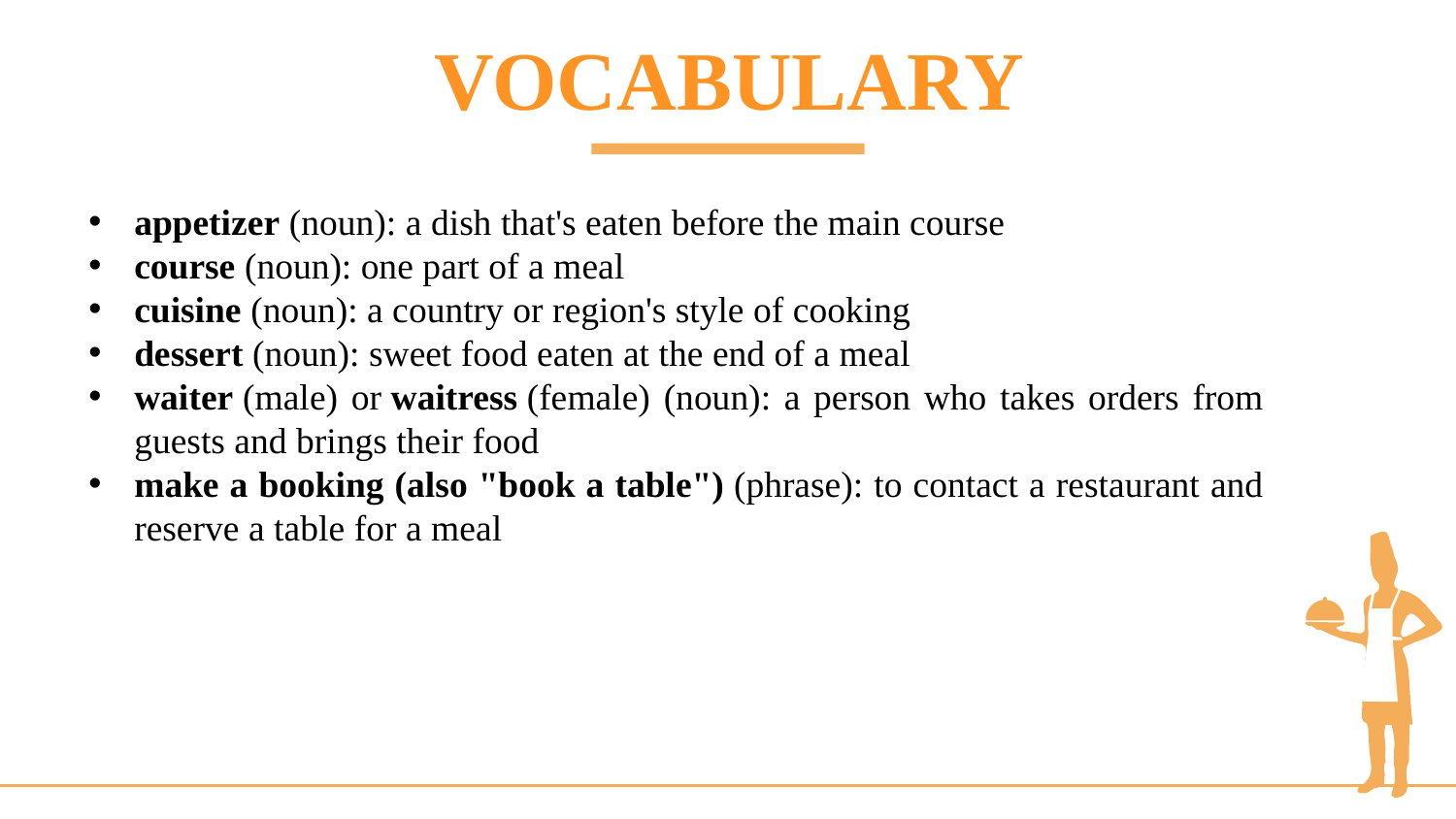

VOCABULARY
appetizer (noun): a dish that's eaten before the main course
course (noun): one part of a meal
cuisine (noun): a country or region's style of cooking
dessert (noun): sweet food eaten at the end of a meal
waiter (male) or waitress (female) (noun): a person who takes orders from guests and brings their food
make a booking (also "book a table") (phrase): to contact a restaurant and reserve a table for a meal